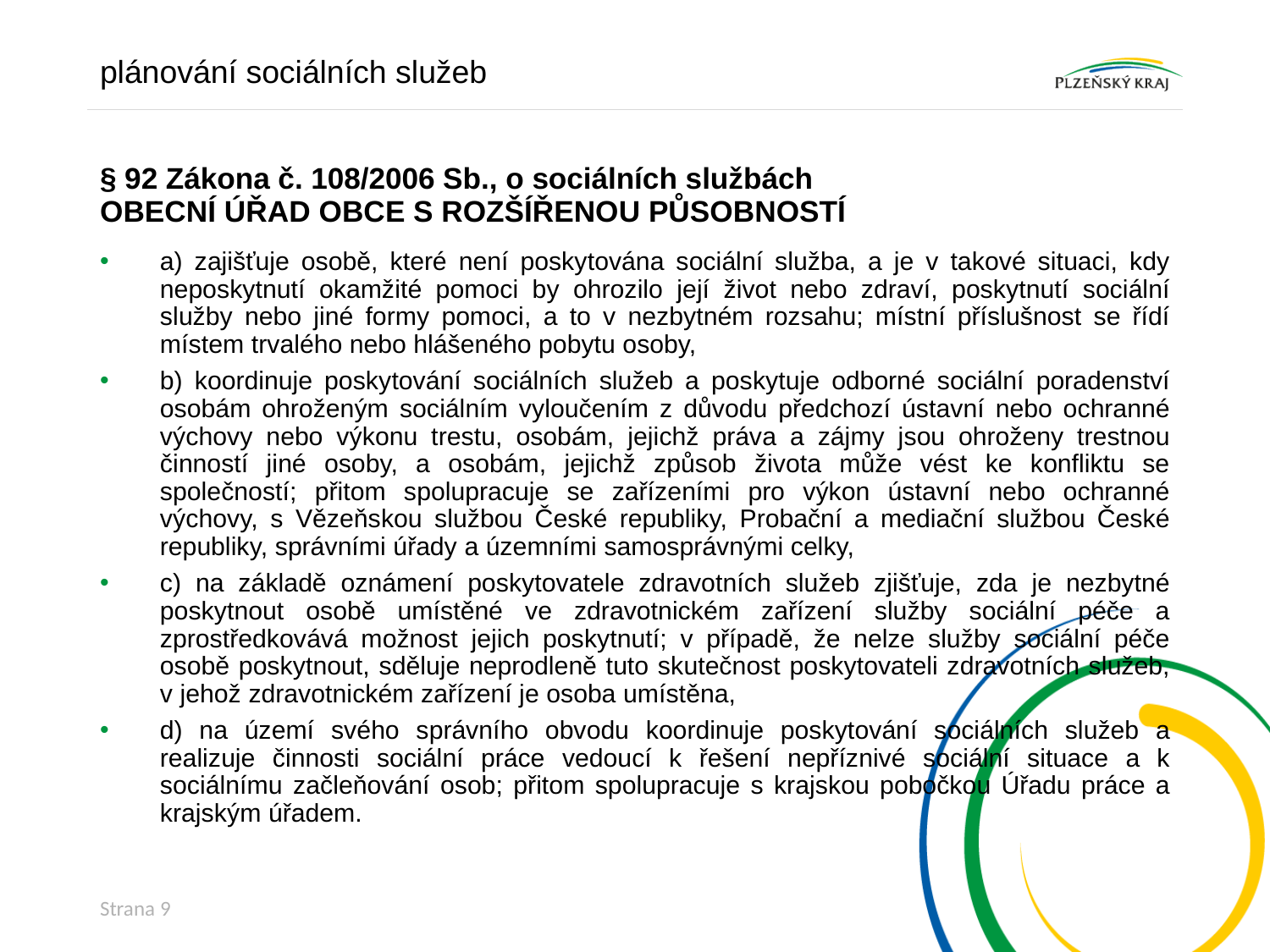

plánování sociálních služeb

# § 92 Zákona č. 108/2006 Sb., o sociálních službách OBECNÍ ÚŘAD OBCE S ROZŠÍŘENOU PŮSOBNOSTÍ
a) zajišťuje osobě, které není poskytována sociální služba, a je v takové situaci, kdy neposkytnutí okamžité pomoci by ohrozilo její život nebo zdraví, poskytnutí sociální služby nebo jiné formy pomoci, a to v nezbytném rozsahu; místní příslušnost se řídí místem trvalého nebo hlášeného pobytu osoby,
b) koordinuje poskytování sociálních služeb a poskytuje odborné sociální poradenství osobám ohroženým sociálním vyloučením z důvodu předchozí ústavní nebo ochranné výchovy nebo výkonu trestu, osobám, jejichž práva a zájmy jsou ohroženy trestnou činností jiné osoby, a osobám, jejichž způsob života může vést ke konfliktu se společností; přitom spolupracuje se zařízeními pro výkon ústavní nebo ochranné výchovy, s Vězeňskou službou České republiky, Probační a mediační službou České republiky, správními úřady a územními samosprávnými celky,
c) na základě oznámení poskytovatele zdravotních služeb zjišťuje, zda je nezbytné poskytnout osobě umístěné ve zdravotnickém zařízení služby sociální péče a zprostředkovává možnost jejich poskytnutí; v případě, že nelze služby sociální péče osobě poskytnout, sděluje neprodleně tuto skutečnost poskytovateli zdravotních služeb, v jehož zdravotnickém zařízení je osoba umístěna,
d) na území svého správního obvodu koordinuje poskytování sociálních služeb a realizuje činnosti sociální práce vedoucí k řešení nepříznivé sociální situace a k sociálnímu začleňování osob; přitom spolupracuje s krajskou pobočkou Úřadu práce a krajským úřadem.

Strana 9